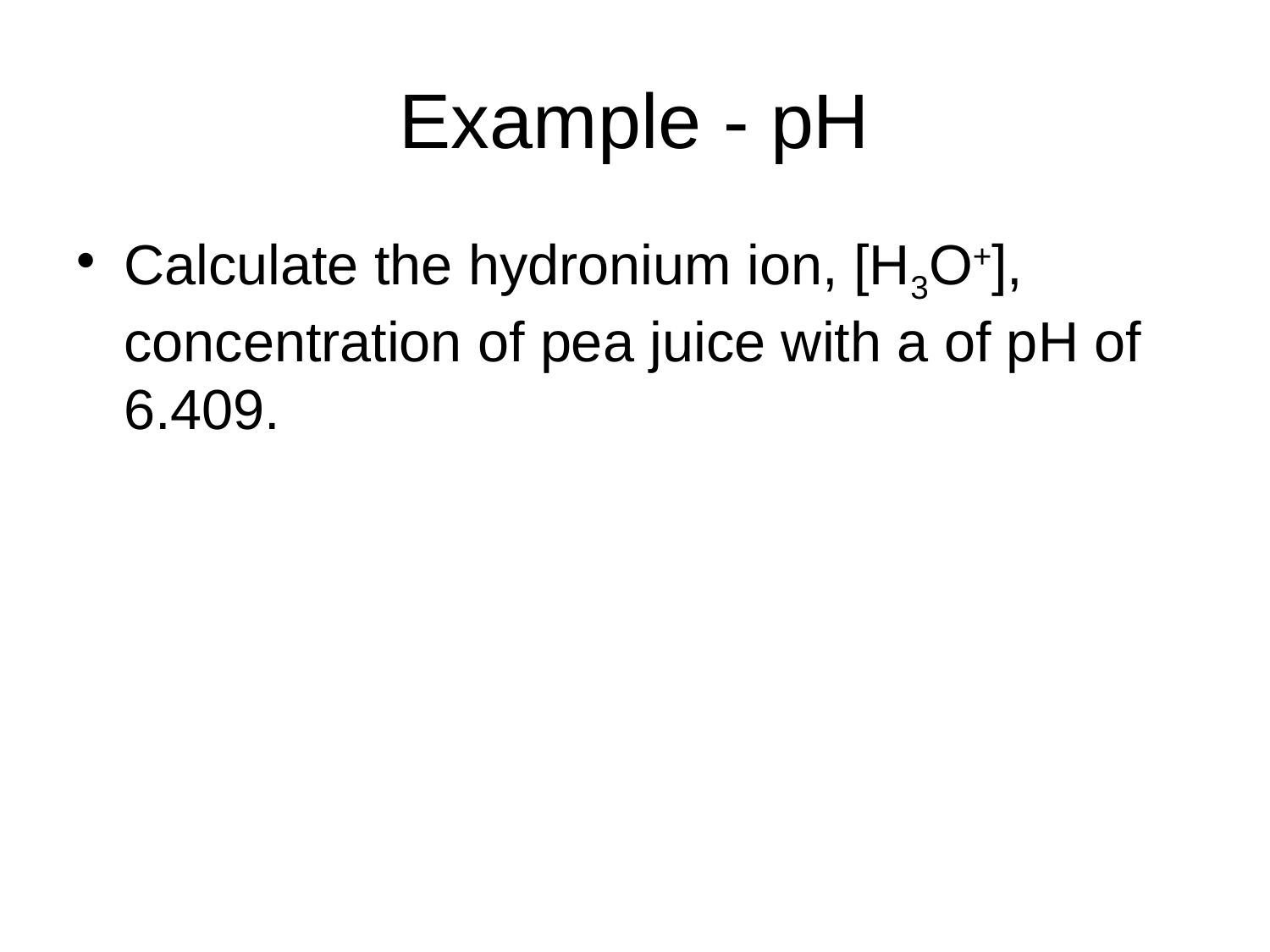

# Example - pH
Calculate the hydronium ion, [H3O+], concentration of pea juice with a of pH of 6.409.